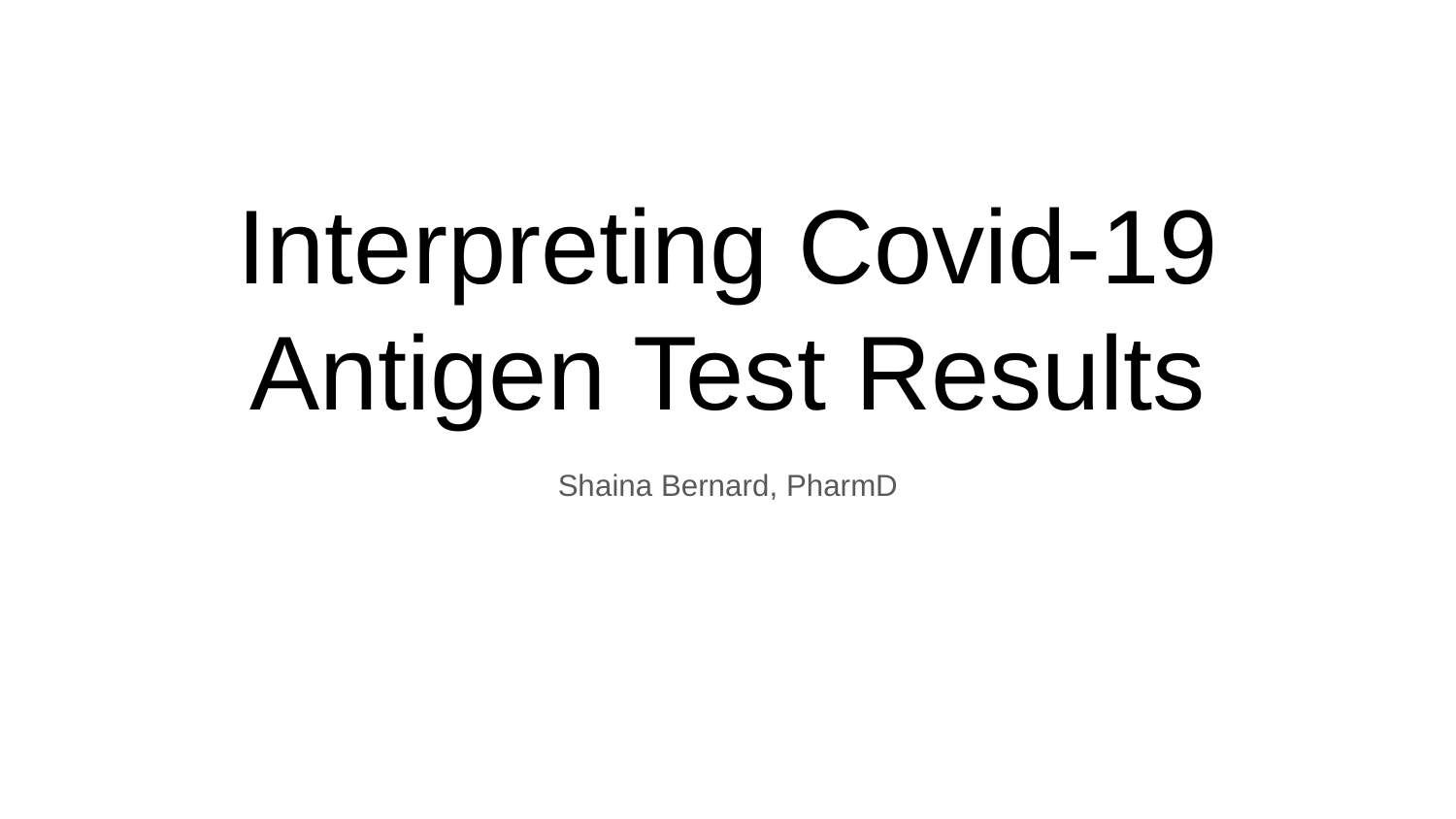

# Interpreting Covid-19 Antigen Test Results
Shaina Bernard, PharmD